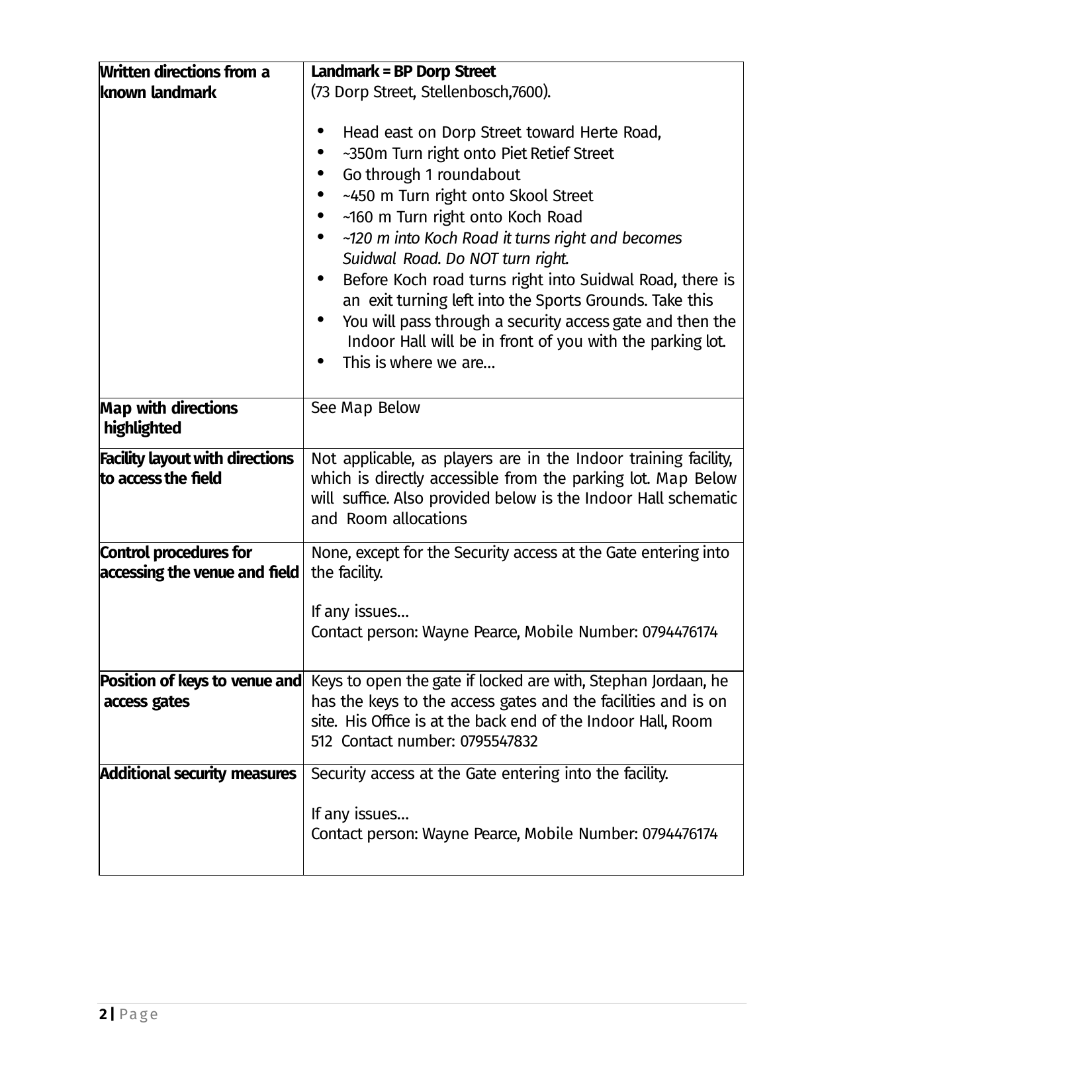

| Written directions from a known landmark | Landmark = BP Dorp Street (73 Dorp Street, Stellenbosch,7600). Head east on Dorp Street toward Herte Road, ~350m Turn right onto Piet Retief Street Go through 1 roundabout ~450 m Turn right onto Skool Street ~160 m Turn right onto Koch Road ~120 m into Koch Road it turns right and becomes Suidwal Road. Do NOT turn right. Before Koch road turns right into Suidwal Road, there is an exit turning left into the Sports Grounds. Take this You will pass through a security access gate and then the Indoor Hall will be in front of you with the parking lot. This is where we are… |
| --- | --- |
| Map with directions highlighted | See Map Below |
| Facility layout with directions to access the field | Not applicable, as players are in the Indoor training facility, which is directly accessible from the parking lot. Map Below will suffice. Also provided below is the Indoor Hall schematic and Room allocations |
| Control procedures for accessing the venue and field | None, except for the Security access at the Gate entering into the facility. If any issues… Contact person: Wayne Pearce, Mobile Number: 0794476174 |
| Position of keys to venue and access gates | Keys to open the gate if locked are with, Stephan Jordaan, he has the keys to the access gates and the facilities and is on site. His Office is at the back end of the Indoor Hall, Room 512 Contact number: 0795547832 |
| Additional security measures | Security access at the Gate entering into the facility. If any issues… Contact person: Wayne Pearce, Mobile Number: 0794476174 |

2 | Page